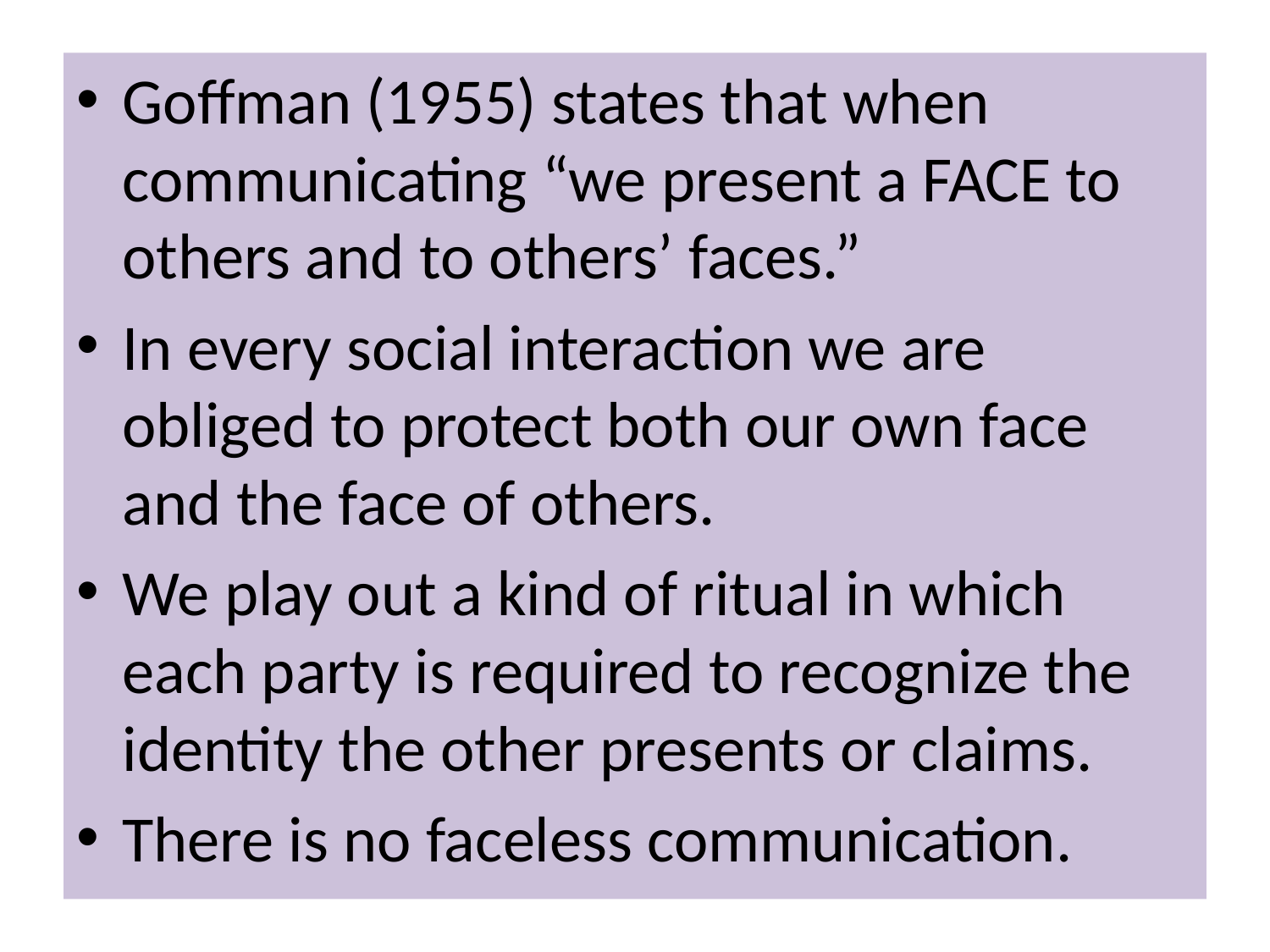

Goffman (1955) states that when communicating “we present a FACE to others and to others’ faces.”
In every social interaction we are obliged to protect both our own face and the face of others.
We play out a kind of ritual in which each party is required to recognize the identity the other presents or claims.
There is no faceless communication.